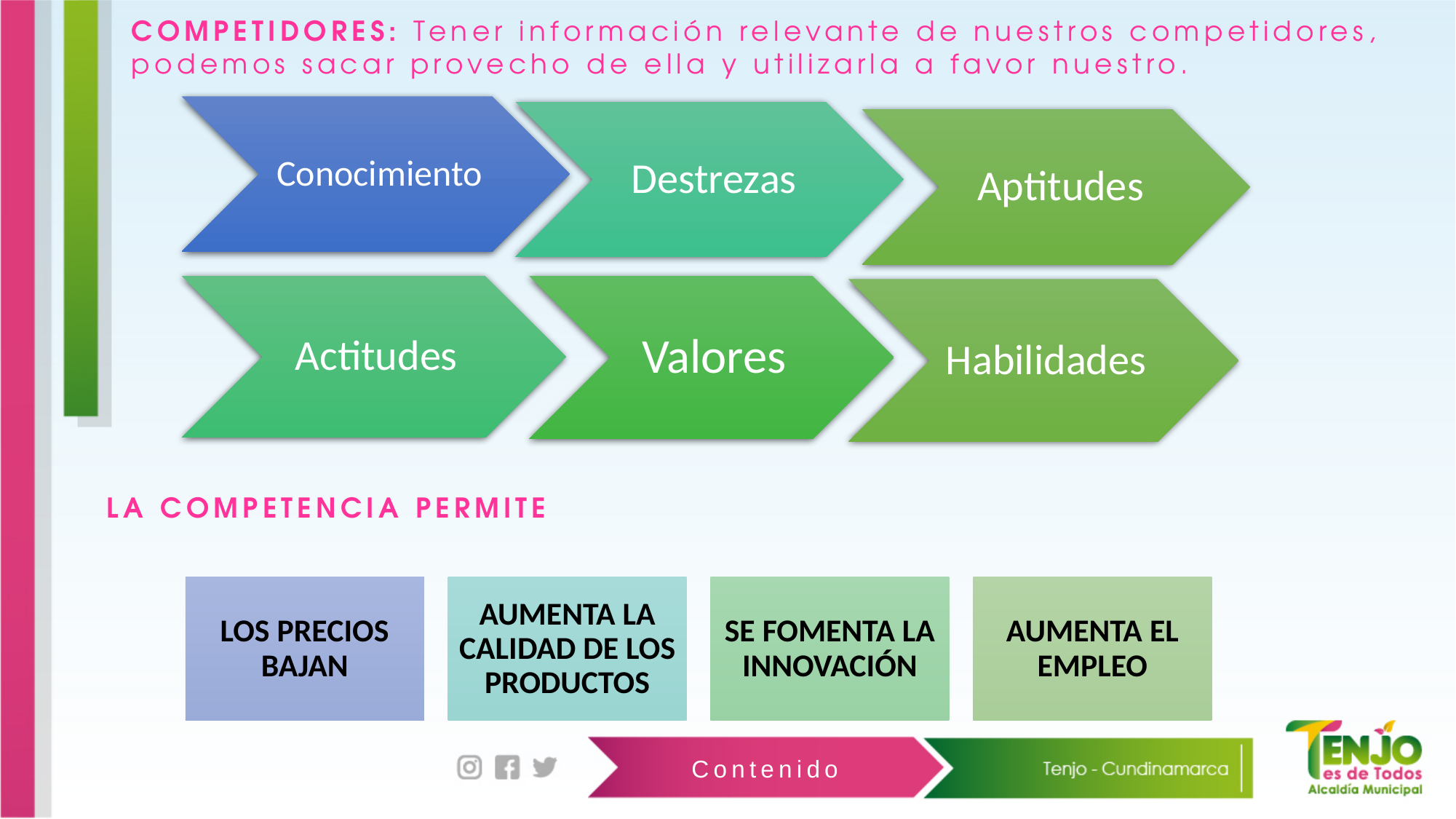

COMPETIDORES: Tener información relevante de nuestros competidores, podemos sacar provecho de ella y utilizarla a favor nuestro.
Conocimiento
Destrezas
Aptitudes

Actitudes

Valores

Habilidades
LA COMPETENCIA PERMITE
LOS PRECIOS BAJAN
AUMENTA LA CALIDAD DE LOS PRODUCTOS
SE FOMENTA LA INNOVACIÓN
AUMENTA EL EMPLEO
Contenido